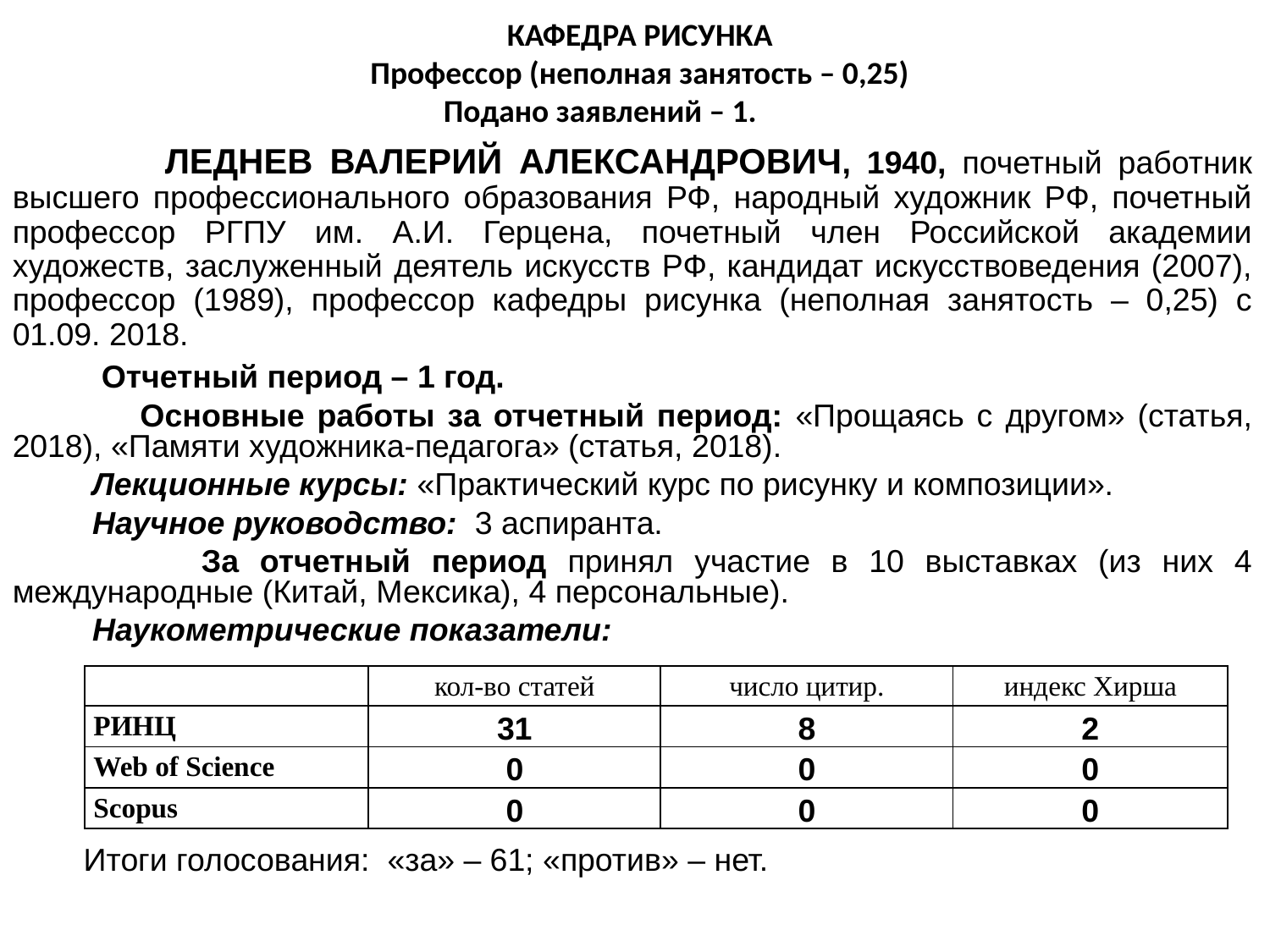

КАФЕДРА РИСУНКА
Профессор (неполная занятость – 0,25)
Подано заявлений – 1.
         ЛЕДНЕВ ВАЛЕРИЙ АЛЕКСАНДРОВИЧ, 1940, почетный работник высшего профессионального образования РФ, народный художник РФ, почетный профессор РГПУ им. А.И. Герцена, почетный член Российской академии художеств, заслуженный деятель искусств РФ, кандидат искусствоведения (2007), профессор (1989), профессор кафедры рисунка (неполная занятость – 0,25) с 01.09. 2018.
          Отчетный период – 1 год.
          Основные работы за отчетный период: «Прощаясь с другом» (статья, 2018), «Памяти художника-педагога» (статья, 2018).
         Лекционные курсы: «Практический курс по рисунку и композиции».
         Научное руководство:  3 аспиранта.
         За отчетный период принял участие в 10 выставках (из них 4 международные (Китай, Мексика), 4 персональные).
         Наукометрические показатели:

        Итоги голосования:  «за» – 61; «против» – нет.

|  | кол-во статей | число цитир. | индекс Хирша |
| --- | --- | --- | --- |
| РИНЦ | 31 | 8 | 2 |
| Web of Science | 0 | 0 | 0 |
| Scopus | 0 | 0 | 0 |